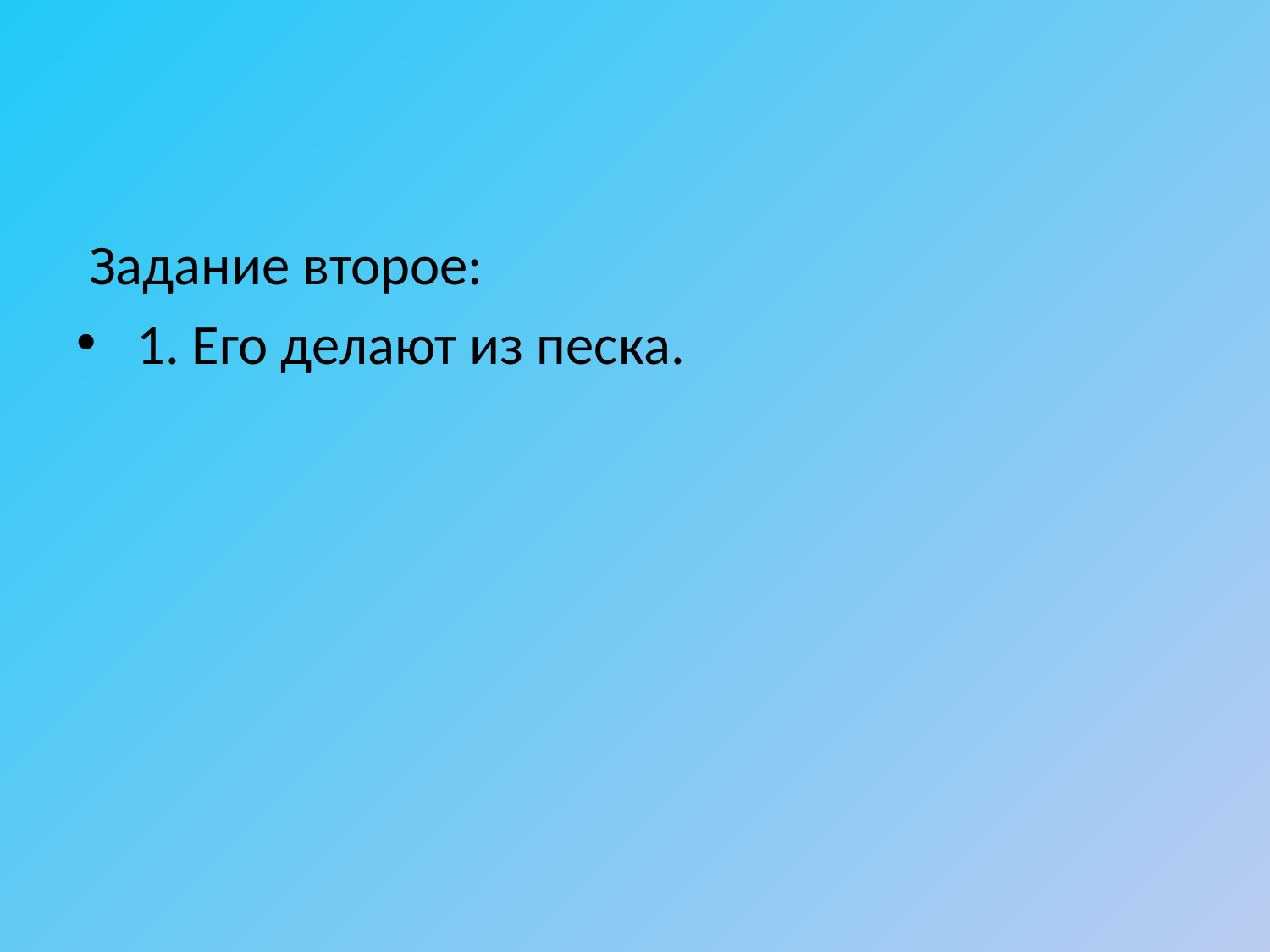

Задание второе:
 1. Его делают из песка.